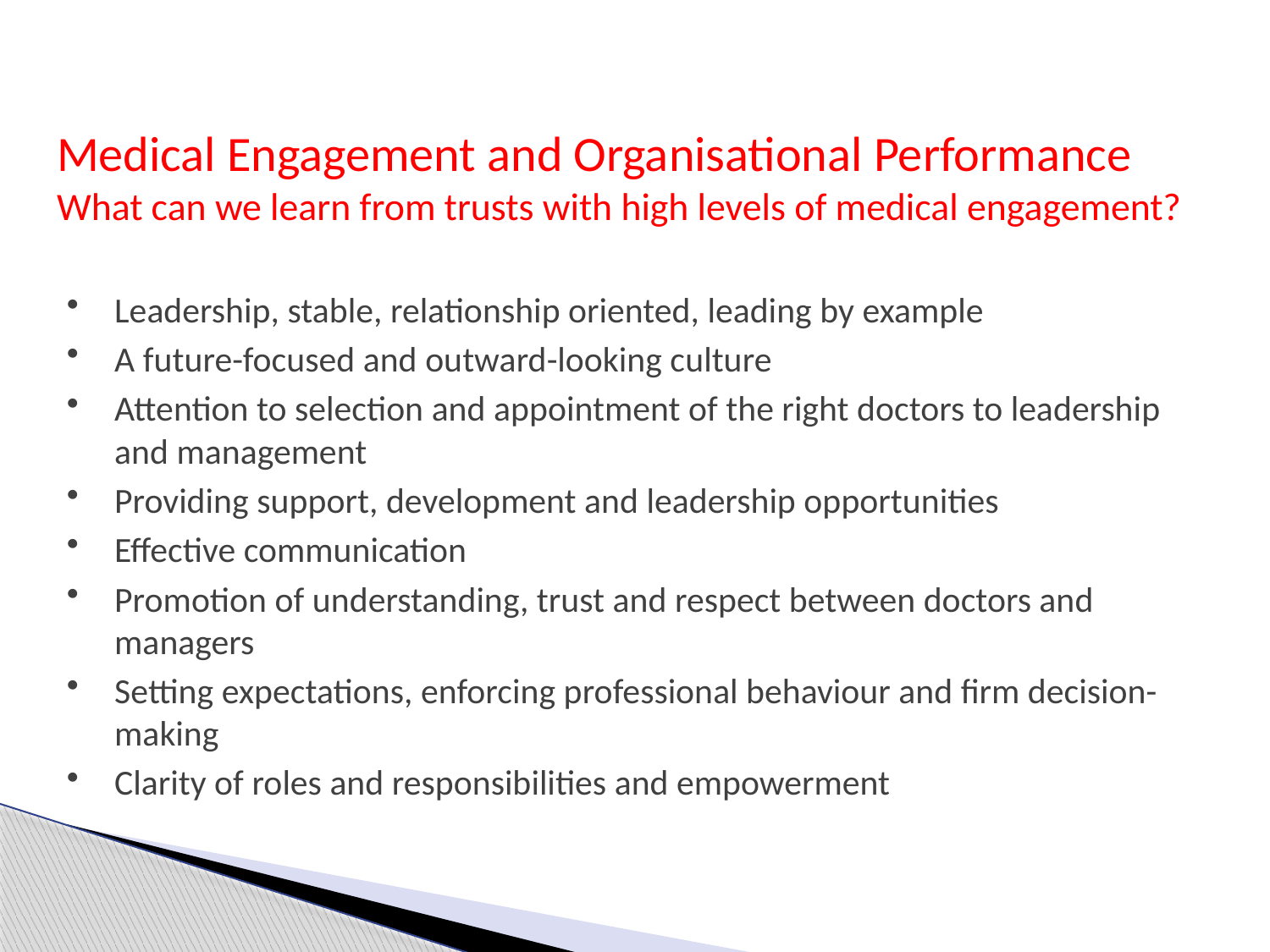

Medical Engagement and Organisational Performance
What can we learn from trusts with high levels of medical engagement?
Leadership, stable, relationship oriented, leading by example
A future-focused and outward-looking culture
Attention to selection and appointment of the right doctors to leadership and management
Providing support, development and leadership opportunities
Effective communication
Promotion of understanding, trust and respect between doctors and managers
Setting expectations, enforcing professional behaviour and firm decision-making
Clarity of roles and responsibilities and empowerment